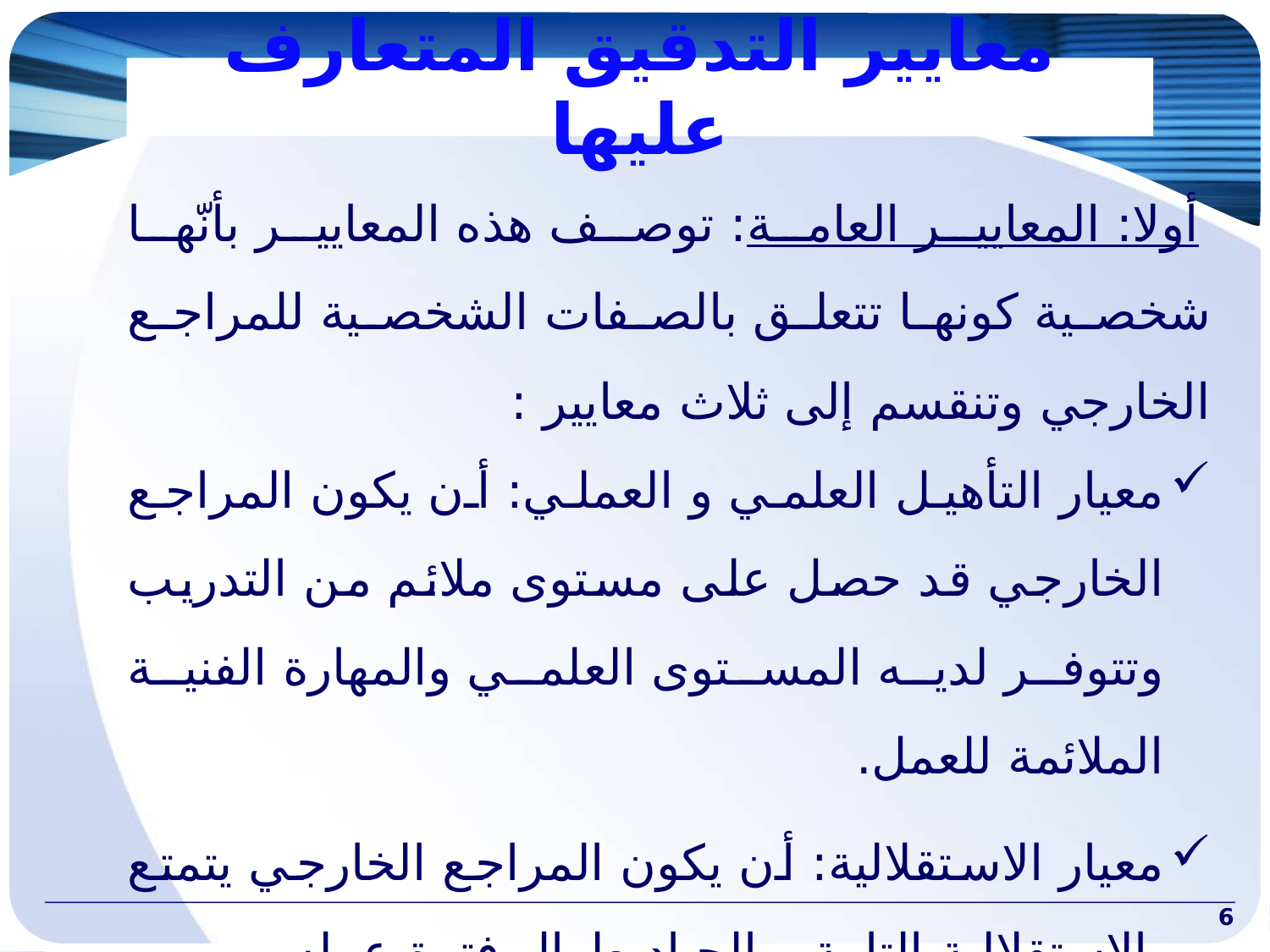

# معايير التدقيق المتعارف عليها
 أولا: المعايير العامة: توصف هذه المعايير بأنّها شخصية كونها تتعلق بالصفات الشخصية للمراجع الخارجي وتنقسم إلى ثلاث معايير :
معيار التأهيل العلمي و العملي: أن يكون المراجع الخارجي قد حصل على مستوى ملائم من التدريب وتتوفر لديه المستوى العلمي والمهارة الفنية الملائمة للعمل.
معيار الاستقلالية: أن يكون المراجع الخارجي يتمتع بالاستقلالية التامة و الحياد طوال فترة عمله.
معيار بذل العناية المهنية الملائمة: يجب على المراجع الخارجي ممارسة العناية المهنية اللازمة أثناء التدقيق وإعداد التقرير.

6